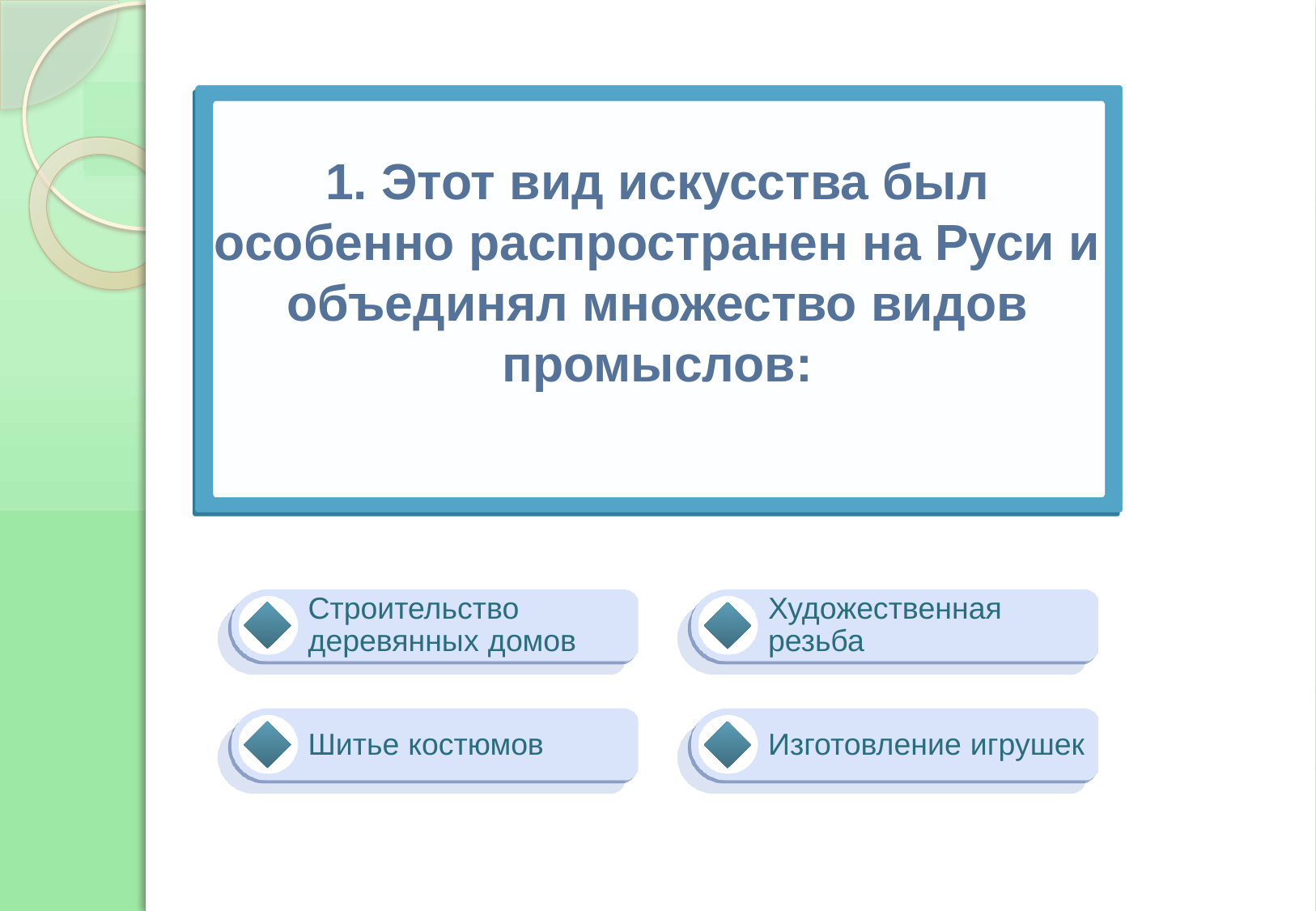

# 1. Этот вид искусства был особенно распространен на Руси и объединял множество видов промыслов:
Строительство деревянных домов
Художественная резьба

Шитье костюмов
Изготовление игрушек